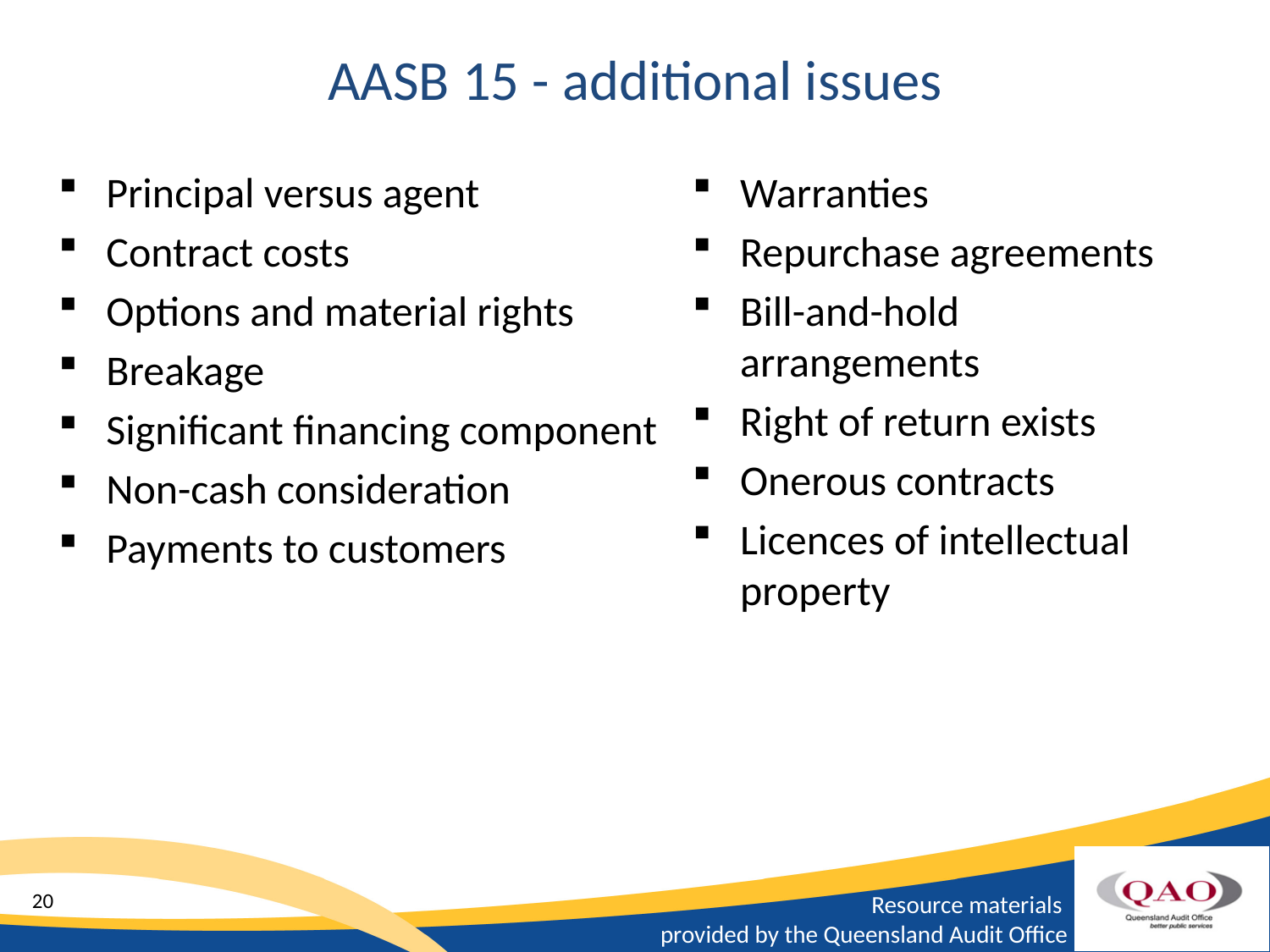

# AASB 15 - additional issues
Principal versus agent
Contract costs
Options and material rights
Breakage
Significant financing component
Non-cash consideration
Payments to customers
Warranties
Repurchase agreements
Bill-and-hold arrangements
Right of return exists
Onerous contracts
Licences of intellectual property
20